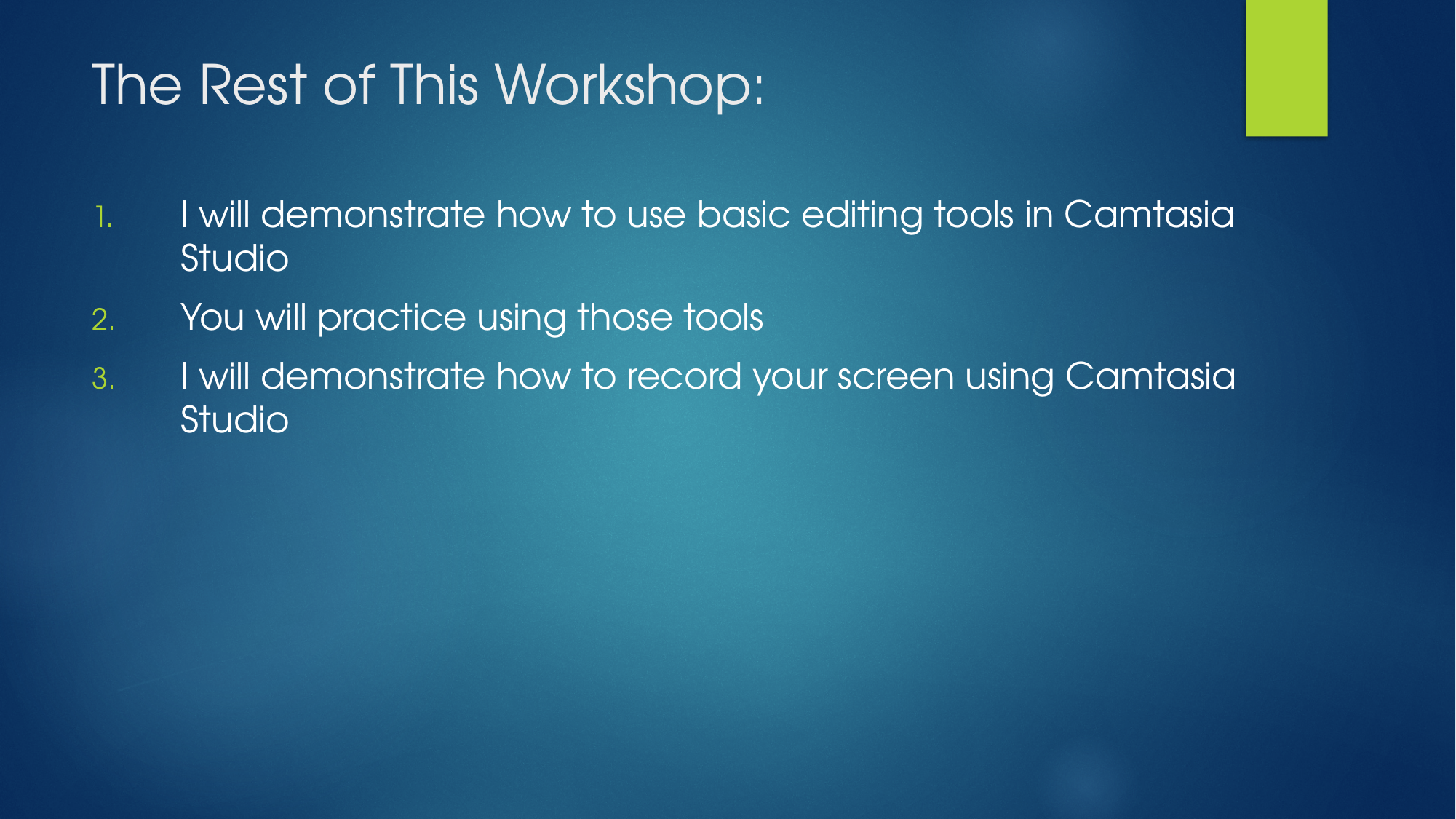

# The Rest of This Workshop:
I will demonstrate how to use basic editing tools in Camtasia Studio
You will practice using those tools
I will demonstrate how to record your screen using Camtasia Studio